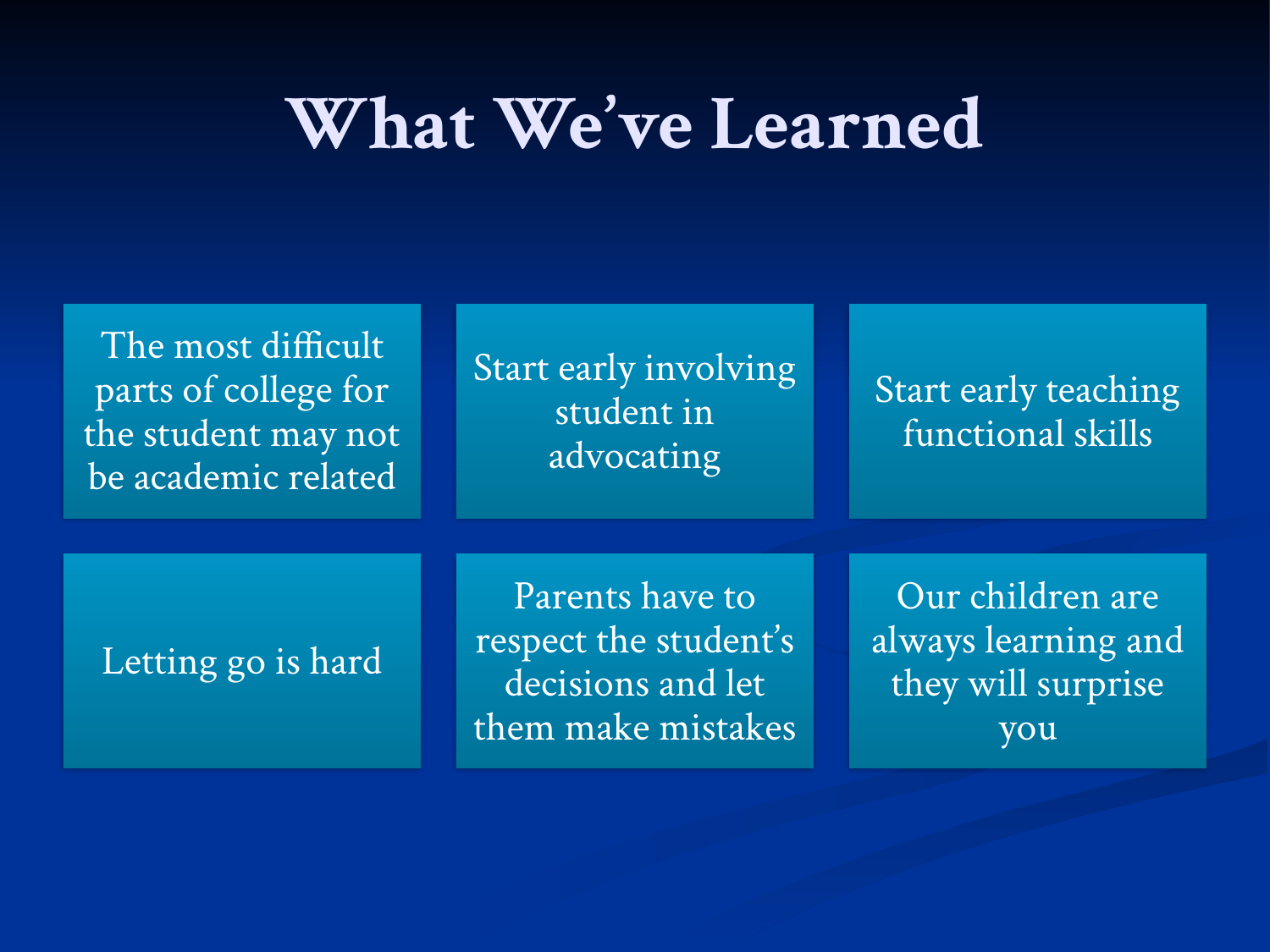

# What We’ve Learned
The most difficult parts of college for the student may not be academic related
Start early involving student in advocating
Start early teaching functional skills
Letting go is hard
Parents have to respect the student’s decisions and let them make mistakes
Our children are always learning and they will surprise you